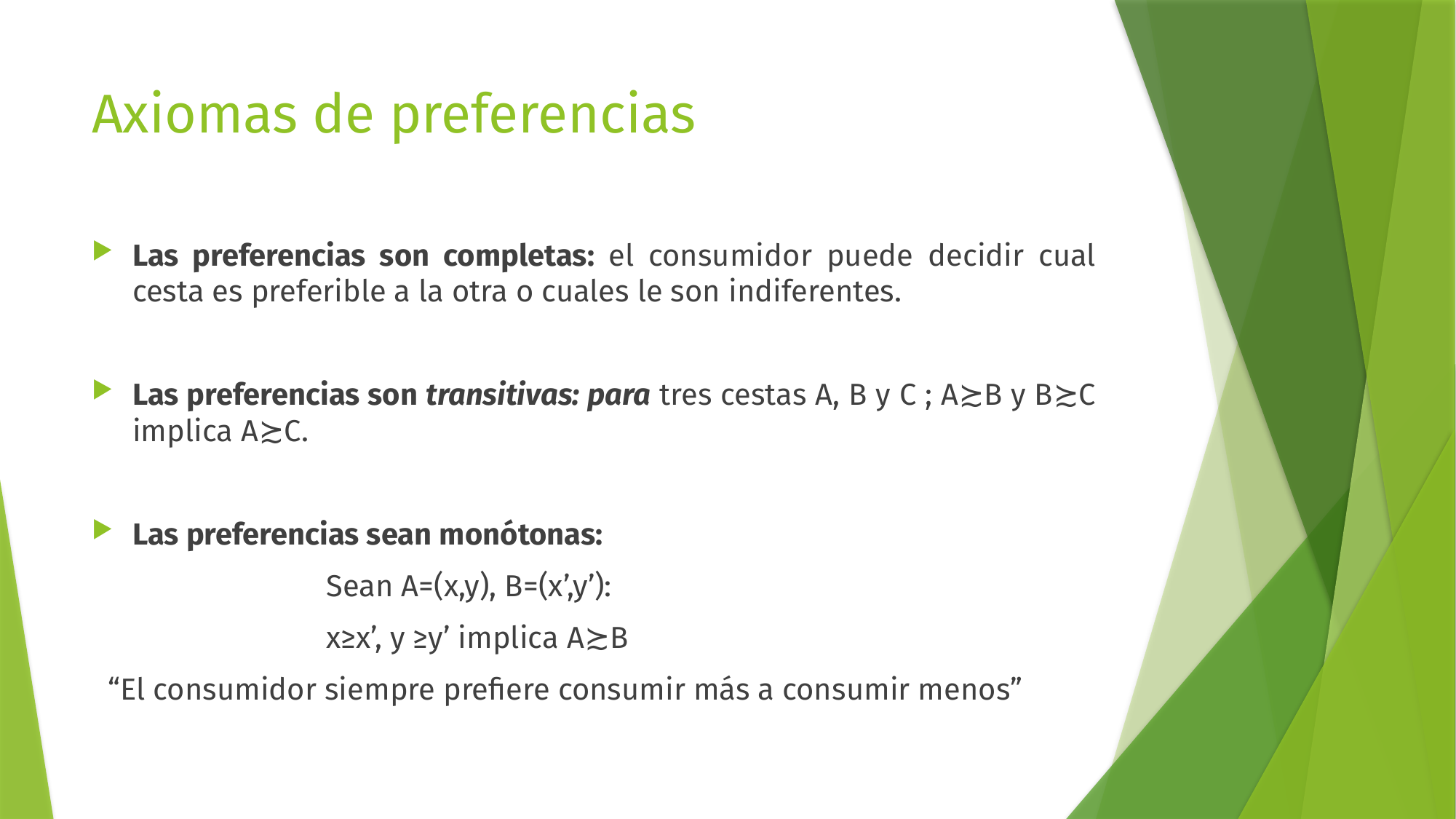

# Axiomas de preferencias
Las preferencias son completas: el consumidor puede decidir cual cesta es preferible a la otra o cuales le son indiferentes.

Las preferencias son transitivas: para tres cestas A, B y C ; A≿B y B≿C implica A≿C.

Las preferencias sean monótonas:
		Sean A=(x,y), B=(x’,y’):
		x≥x’, y ≥y’ implica A≿B
“El consumidor siempre prefiere consumir más a consumir menos”